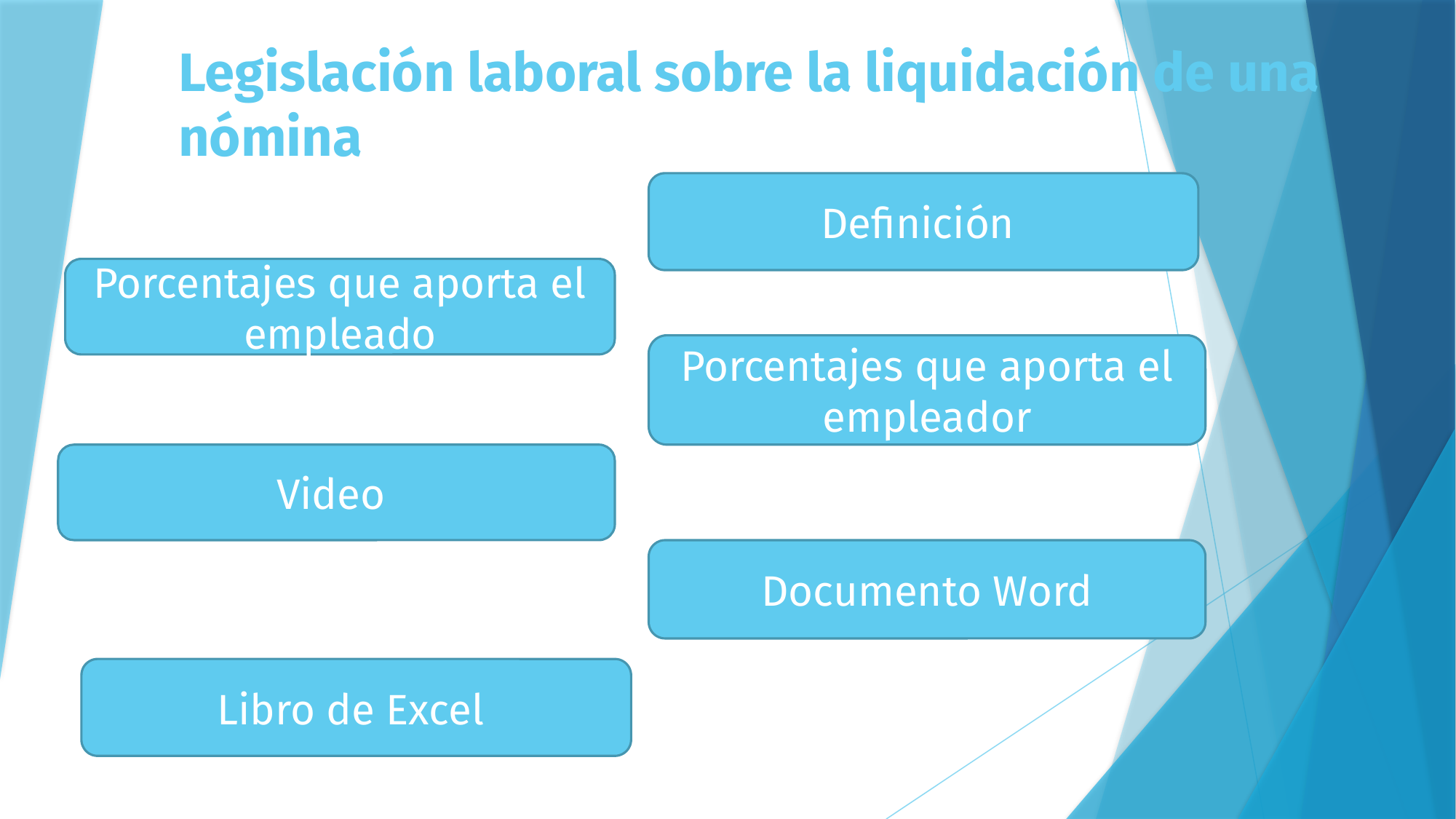

# Legislación laboral sobre la liquidación de una nómina
Definición
Porcentajes que aporta el empleado
Porcentajes que aporta el empleador
Video
Documento Word
Libro de Excel